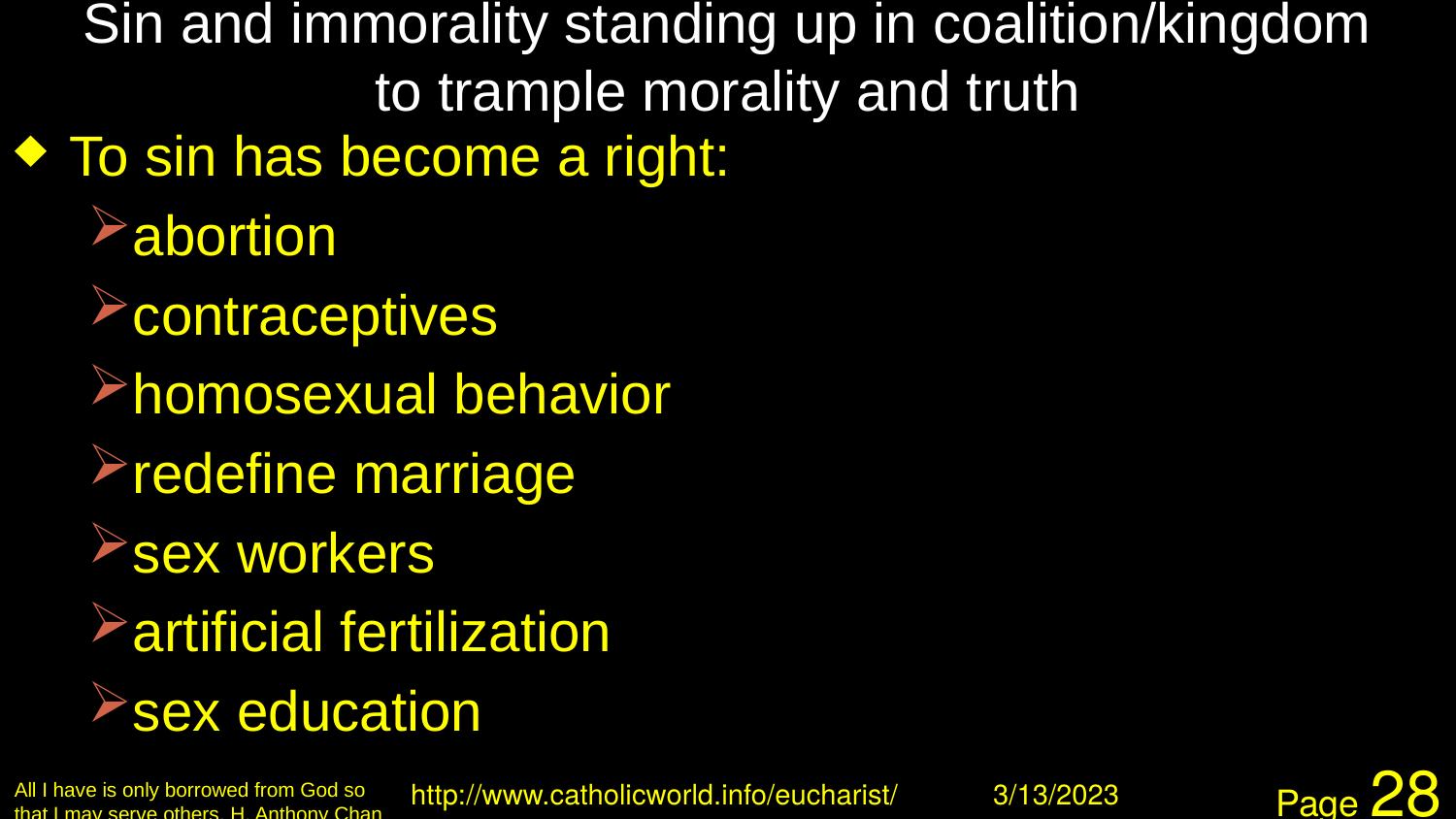

# Sin and immorality standing up in coalition/kingdom to trample morality and truth
To sin has become a right:
abortion
contraceptives
homosexual behavior
redefine marriage
sex workers
artificial fertilization
sex education